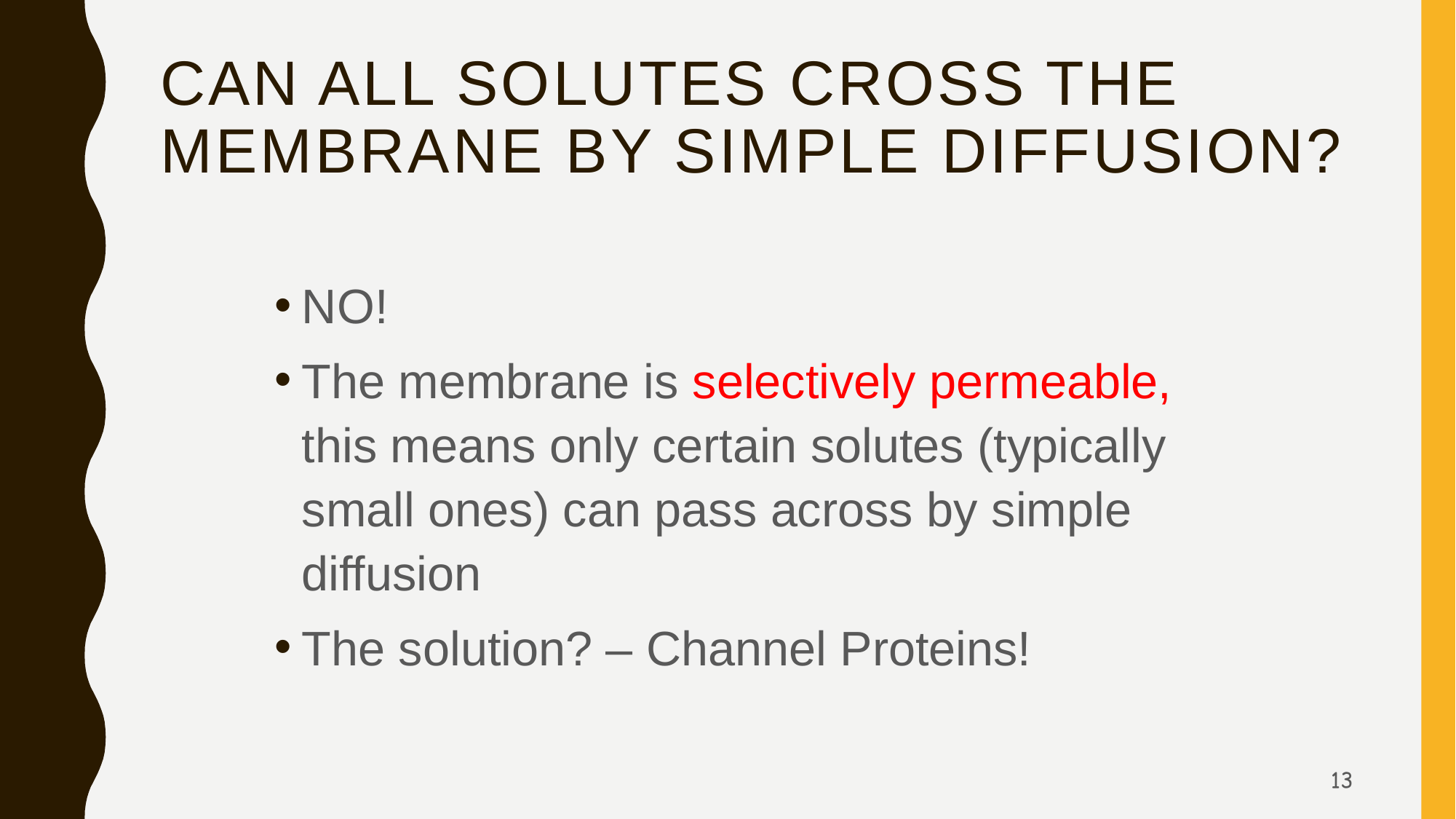

# Can all solutes cross the membrane by simple diffusion?
NO!
The membrane is selectively permeable, this means only certain solutes (typically small ones) can pass across by simple diffusion
The solution? – Channel Proteins!
13